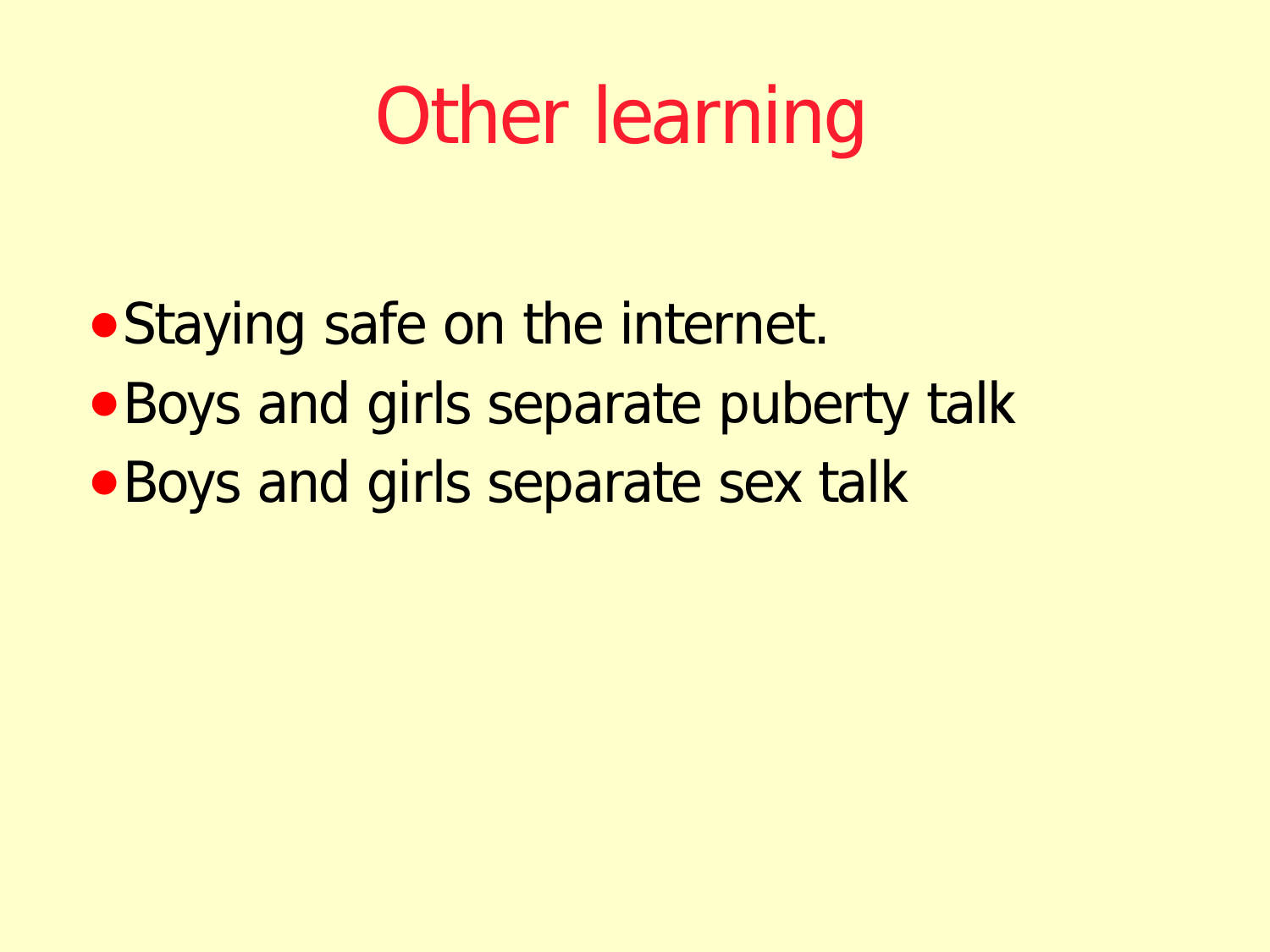

# Other learning
Staying safe on the internet.
Boys and girls separate puberty talk
Boys and girls separate sex talk